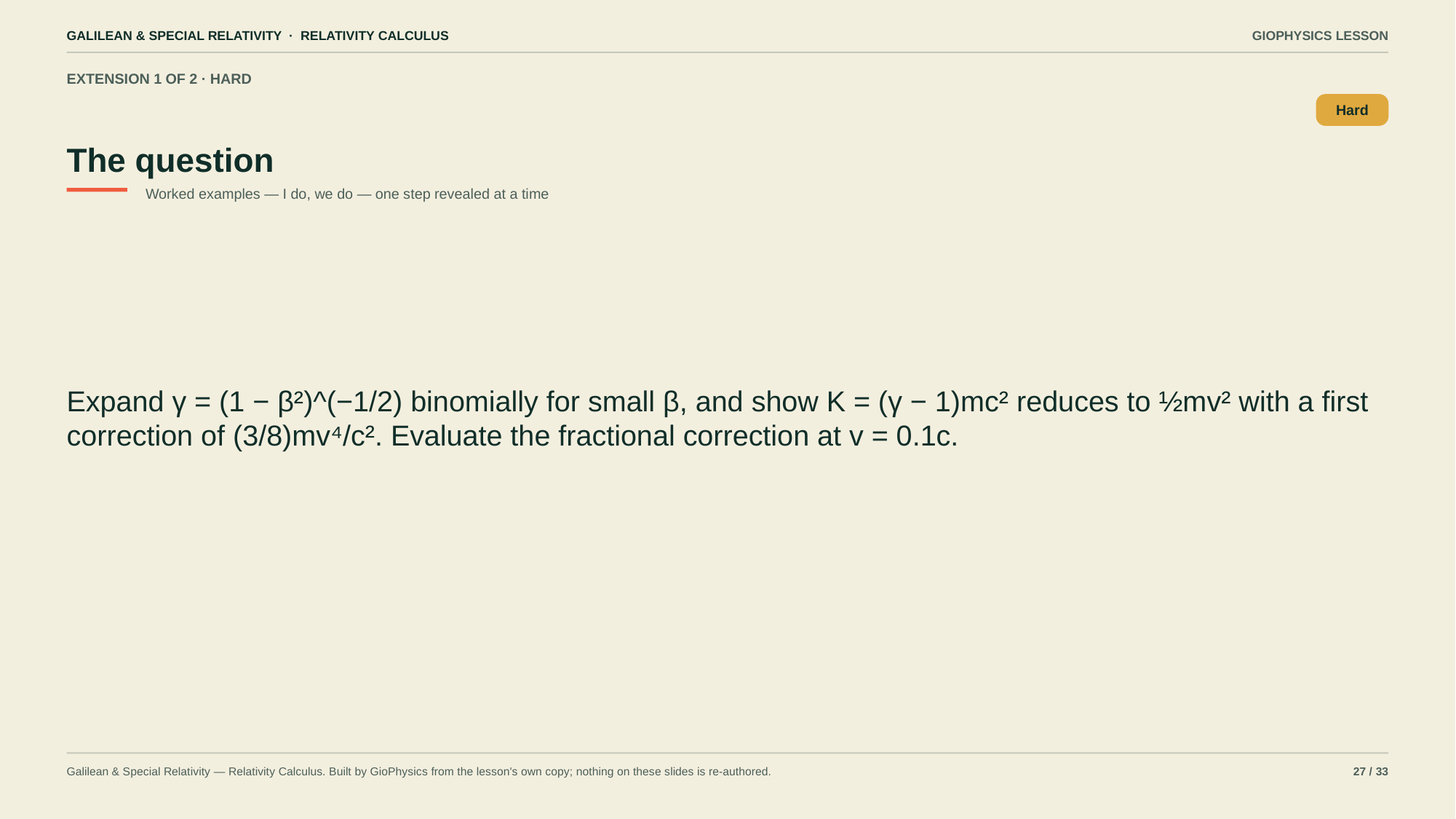

GALILEAN & SPECIAL RELATIVITY  ·  RELATIVITY CALCULUS
GIOPHYSICS LESSON

EXTENSION 1 OF 2 · HARD
The question

Hard
Worked examples — I do, we do — one step revealed at a time

Expand γ = (1 − β²)^(−1/2) binomially for small β, and show K = (γ − 1)mc² reduces to ½mv² with a first correction of (3/8)mv⁴/c². Evaluate the fractional correction at v = 0.1c.

Galilean & Special Relativity — Relativity Calculus. Built by GioPhysics from the lesson's own copy; nothing on these slides is re-authored.
27 / 33